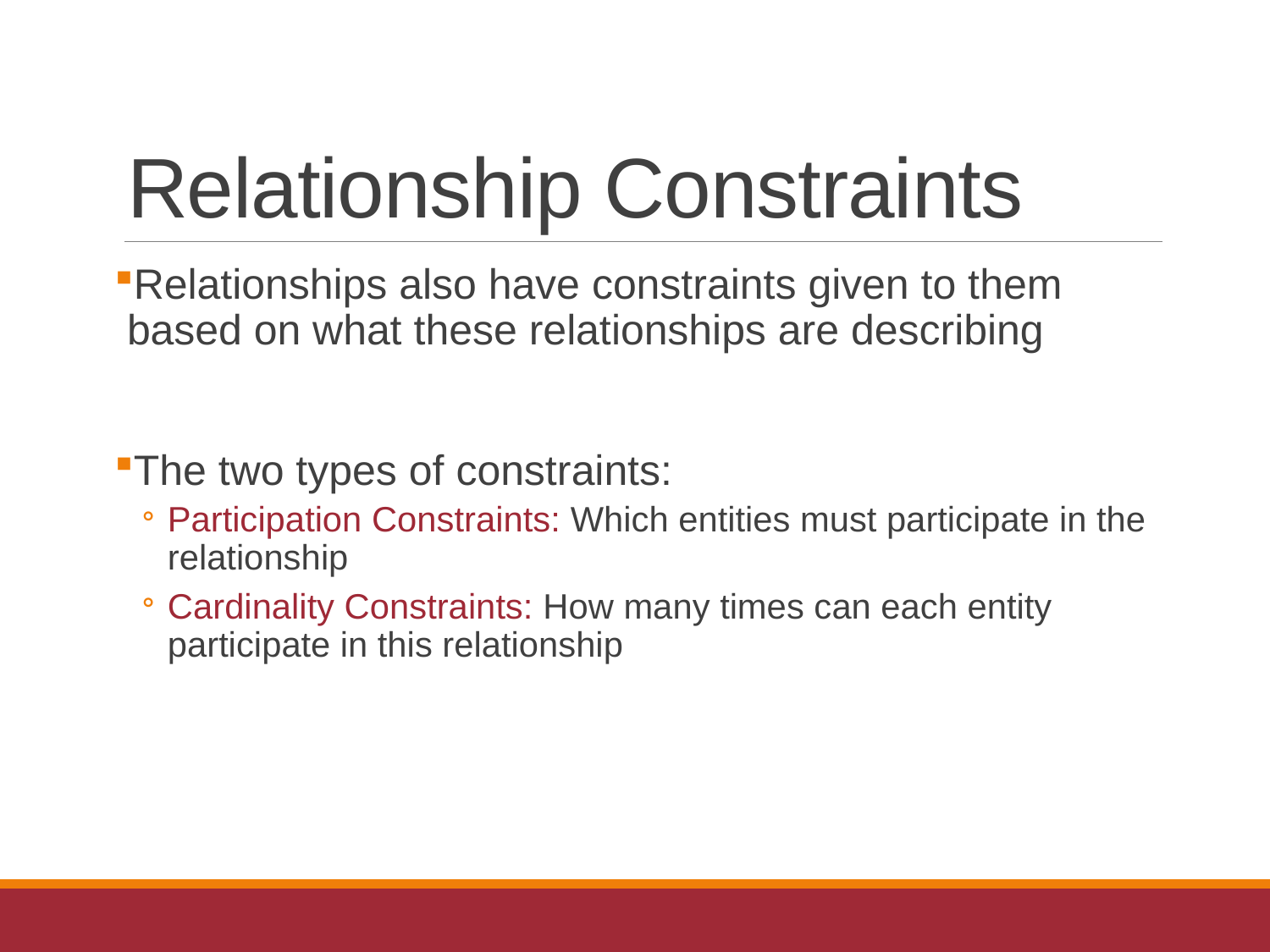

# Relationship Constraints
Relationships also have constraints given to them based on what these relationships are describing

The two types of constraints:
Participation Constraints: Which entities must participate in the relationship
Cardinality Constraints: How many times can each entity participate in this relationship